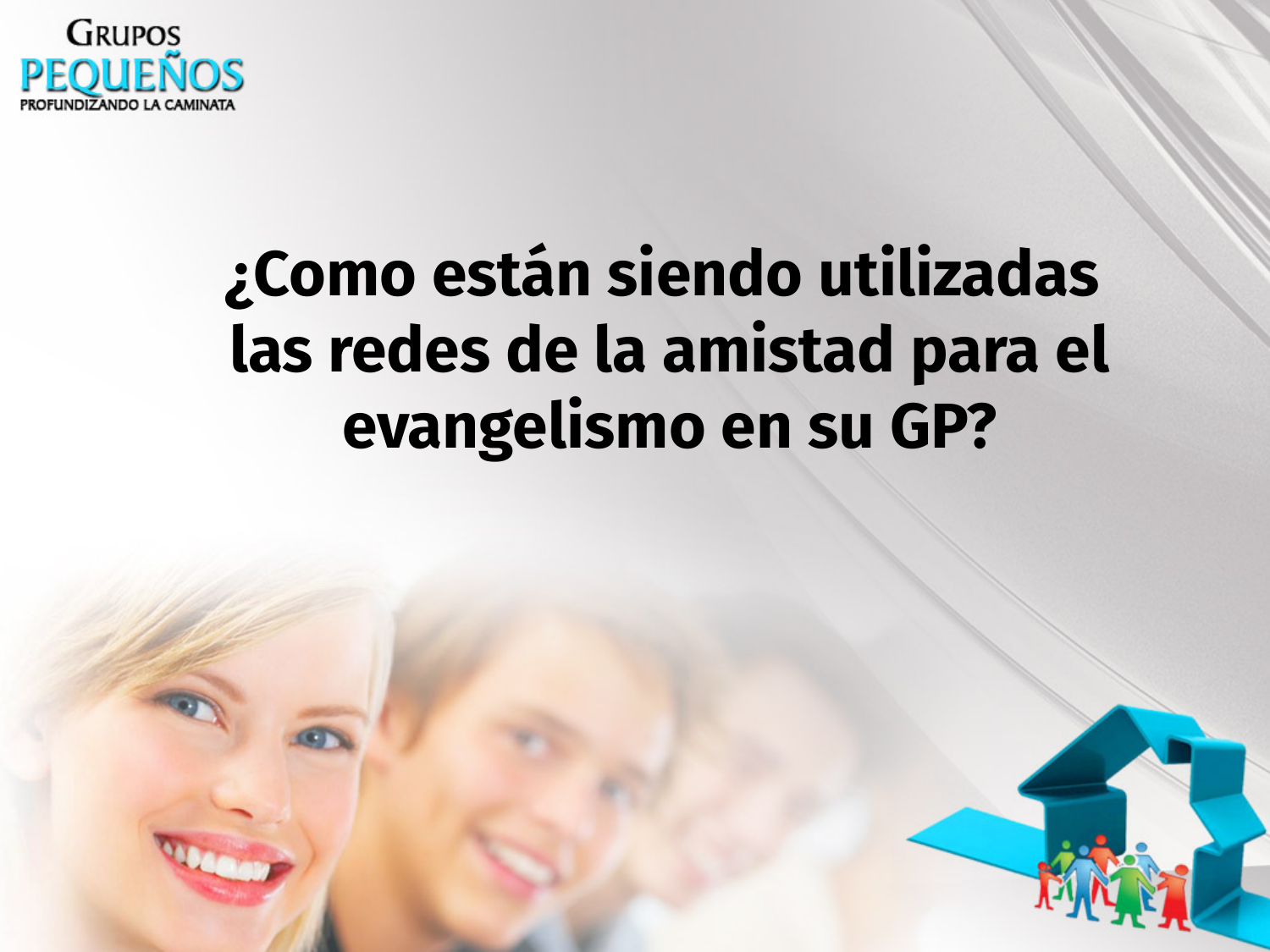

¿Como están siendo utilizadas  las redes de la amistad para el evangelismo en su GP?